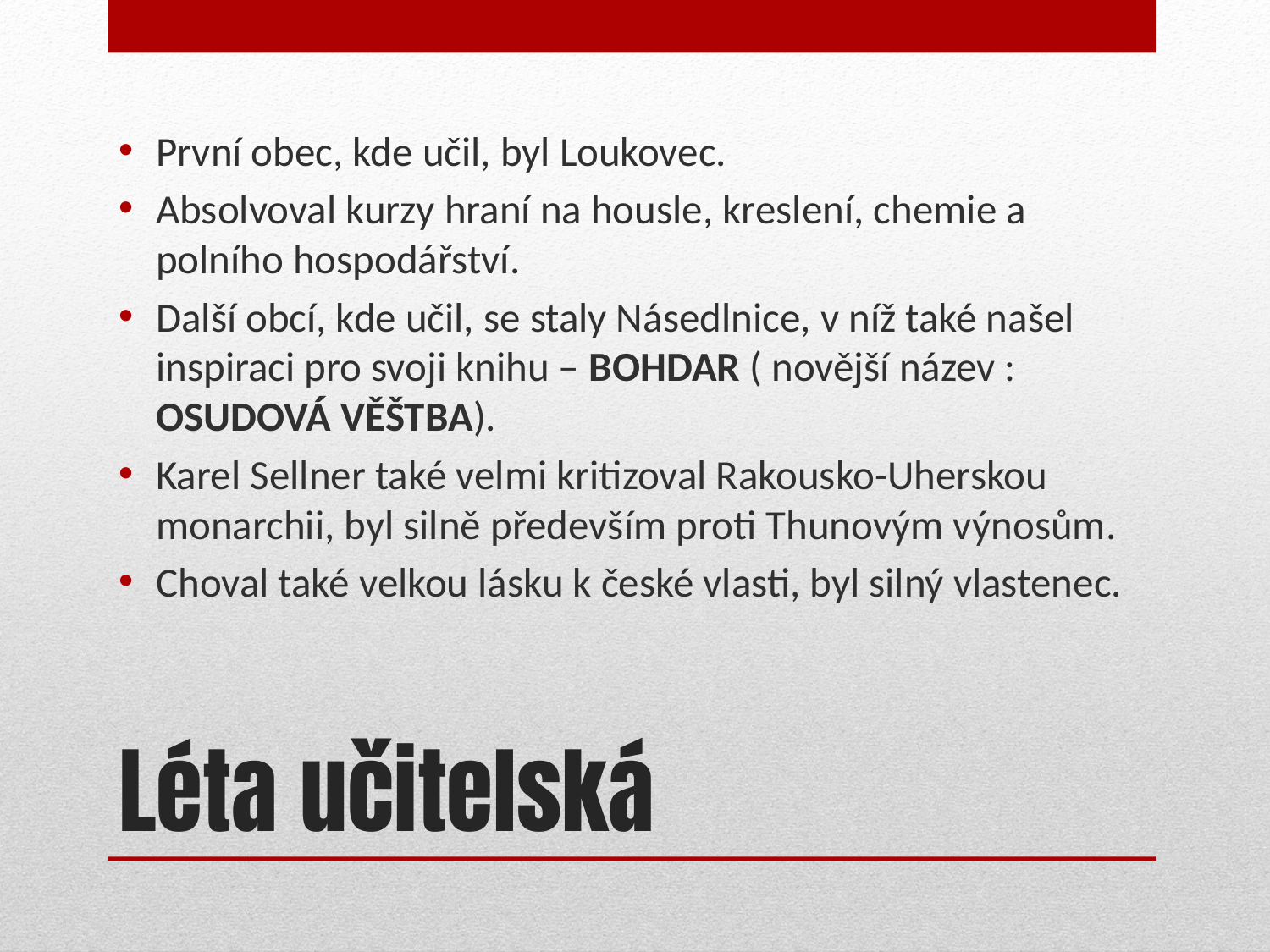

První obec, kde učil, byl Loukovec.
Absolvoval kurzy hraní na housle, kreslení, chemie a polního hospodářství.
Další obcí, kde učil, se staly Násedlnice, v níž také našel inspiraci pro svoji knihu – BOHDAR ( novější název : OSUDOVÁ VĚŠTBA).
Karel Sellner také velmi kritizoval Rakousko-Uherskou monarchii, byl silně především proti Thunovým výnosům.
Choval také velkou lásku k české vlasti, byl silný vlastenec.
# Léta učitelská